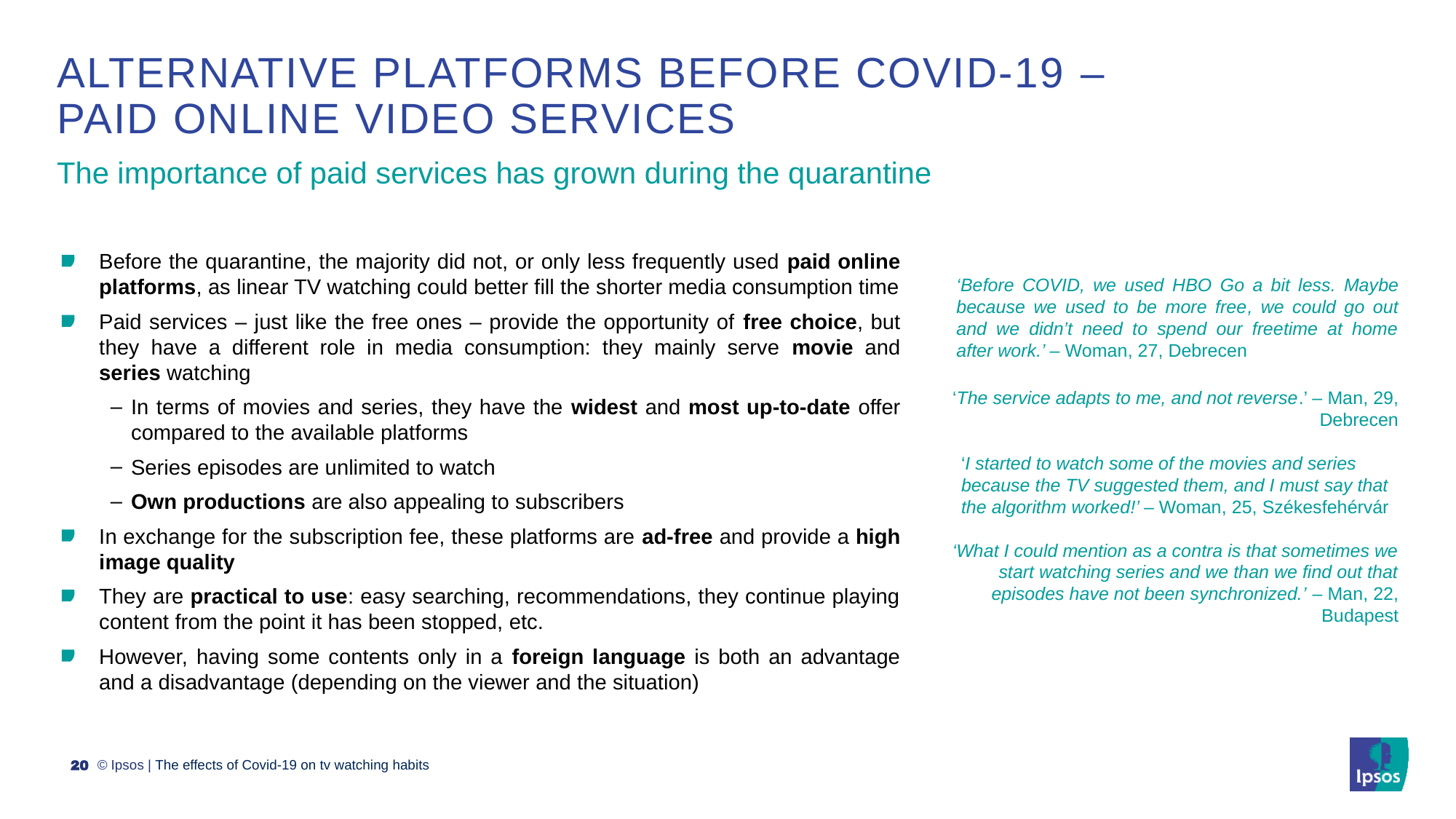

# Alternative platforms before covid-19 – paid online video services
The importance of paid services has grown during the quarantine
Before the quarantine, the majority did not, or only less frequently used paid online platforms, as linear TV watching could better fill the shorter media consumption time
Paid services – just like the free ones – provide the opportunity of free choice, but they have a different role in media consumption: they mainly serve movie and series watching
In terms of movies and series, they have the widest and most up-to-date offer compared to the available platforms
Series episodes are unlimited to watch
Own productions are also appealing to subscribers
In exchange for the subscription fee, these platforms are ad-free and provide a high image quality
They are practical to use: easy searching, recommendations, they continue playing content from the point it has been stopped, etc.
However, having some contents only in a foreign language is both an advantage and a disadvantage (depending on the viewer and the situation)
‘Before COVID, we used HBO Go a bit less. Maybe because we used to be more free, we could go out and we didn’t need to spend our freetime at home after work.’ – Woman, 27, Debrecen

‘The service adapts to me, and not reverse.’ – Man, 29, Debrecen

‘I started to watch some of the movies and series because the TV suggested them, and I must say that the algorithm worked!’ – Woman, 25, Székesfehérvár

‘What I could mention as a contra is that sometimes we start watching series and we than we find out that episodes have not been synchronized.’ – Man, 22, Budapest
20